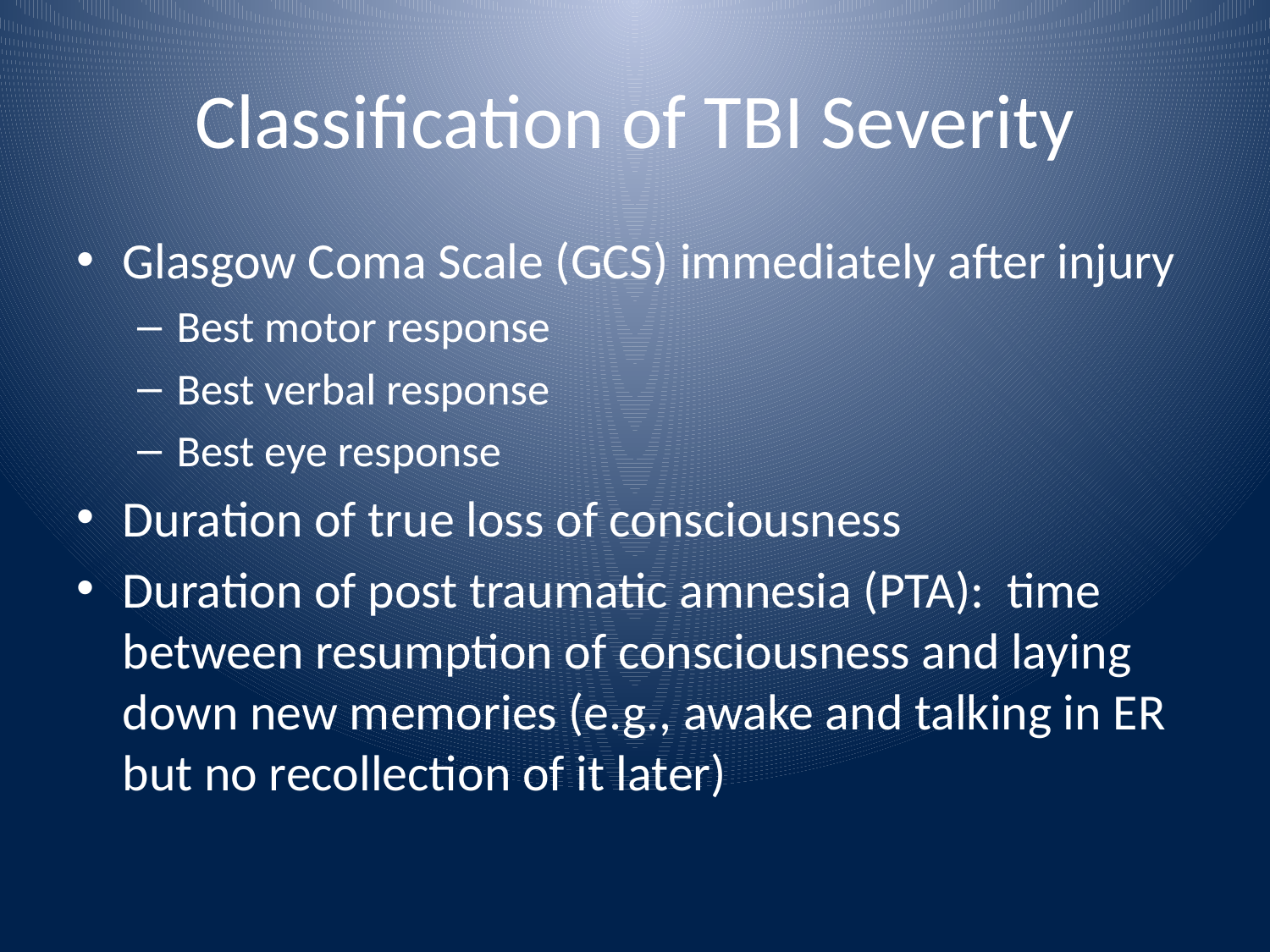

# Classification of TBI Severity
Glasgow Coma Scale (GCS) immediately after injury
Best motor response
Best verbal response
Best eye response
Duration of true loss of consciousness
Duration of post traumatic amnesia (PTA):  time between resumption of consciousness and laying down new memories (e.g., awake and talking in ER but no recollection of it later)